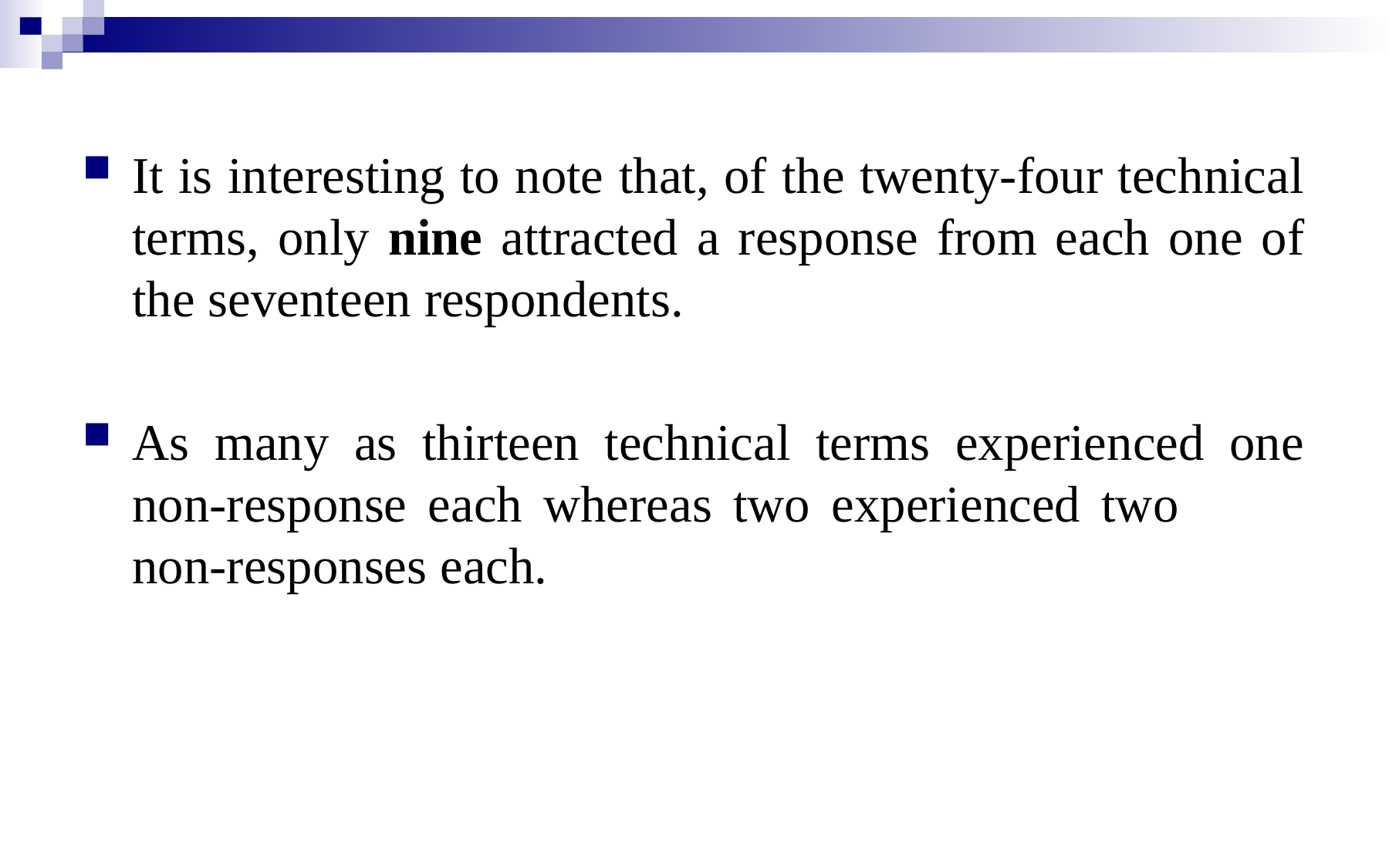

It is interesting to note that, of the twenty-four technical terms, only nine attracted a response from each one of the seventeen respondents.

As many as thirteen technical terms experienced one non-response each whereas two experienced two       non-responses each.